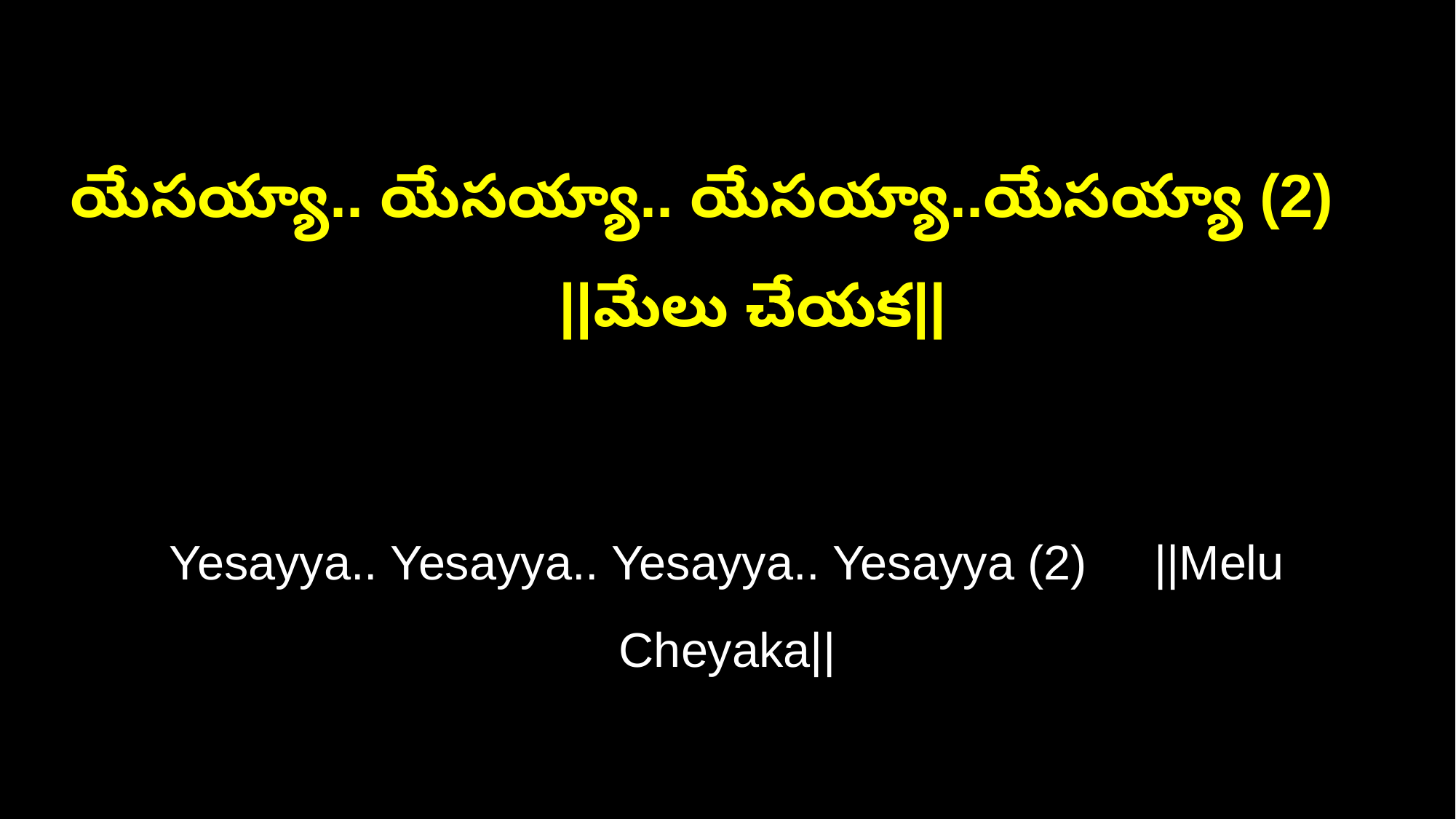

యేసయ్యా.. యేసయ్యా.. యేసయ్యా..యేసయ్యా (2)       ||మేలు చేయక||
Yesayya.. Yesayya.. Yesayya.. Yesayya (2)     ||Melu Cheyaka||